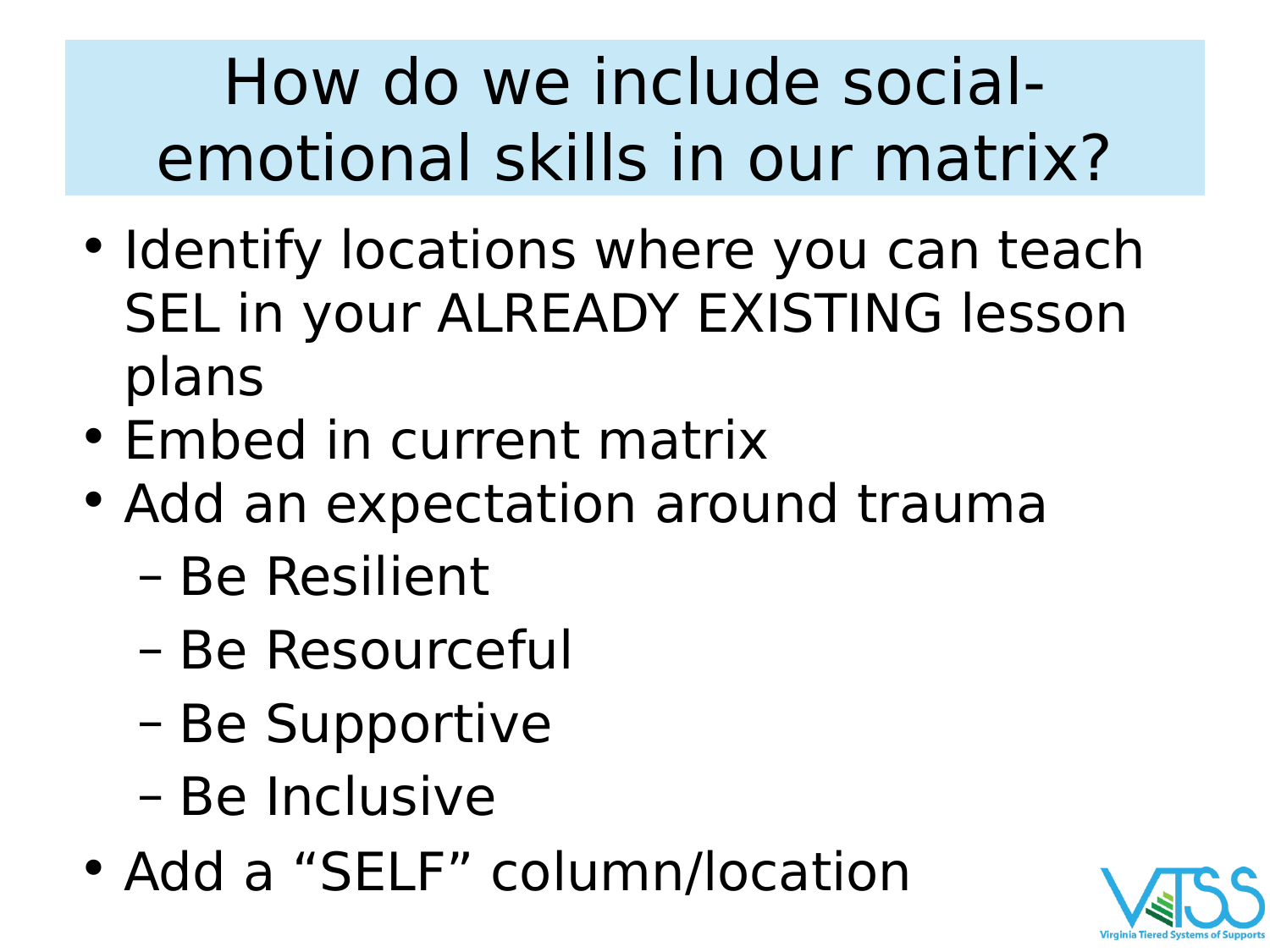

# How do we include social- emotional skills in our matrix?
Identify locations where you can teach SEL in your ALREADY EXISTING lesson plans
Embed in current matrix
Add an expectation around trauma
Be Resilient
Be Resourceful
Be Supportive
Be Inclusive
Add a “SELF” column/location